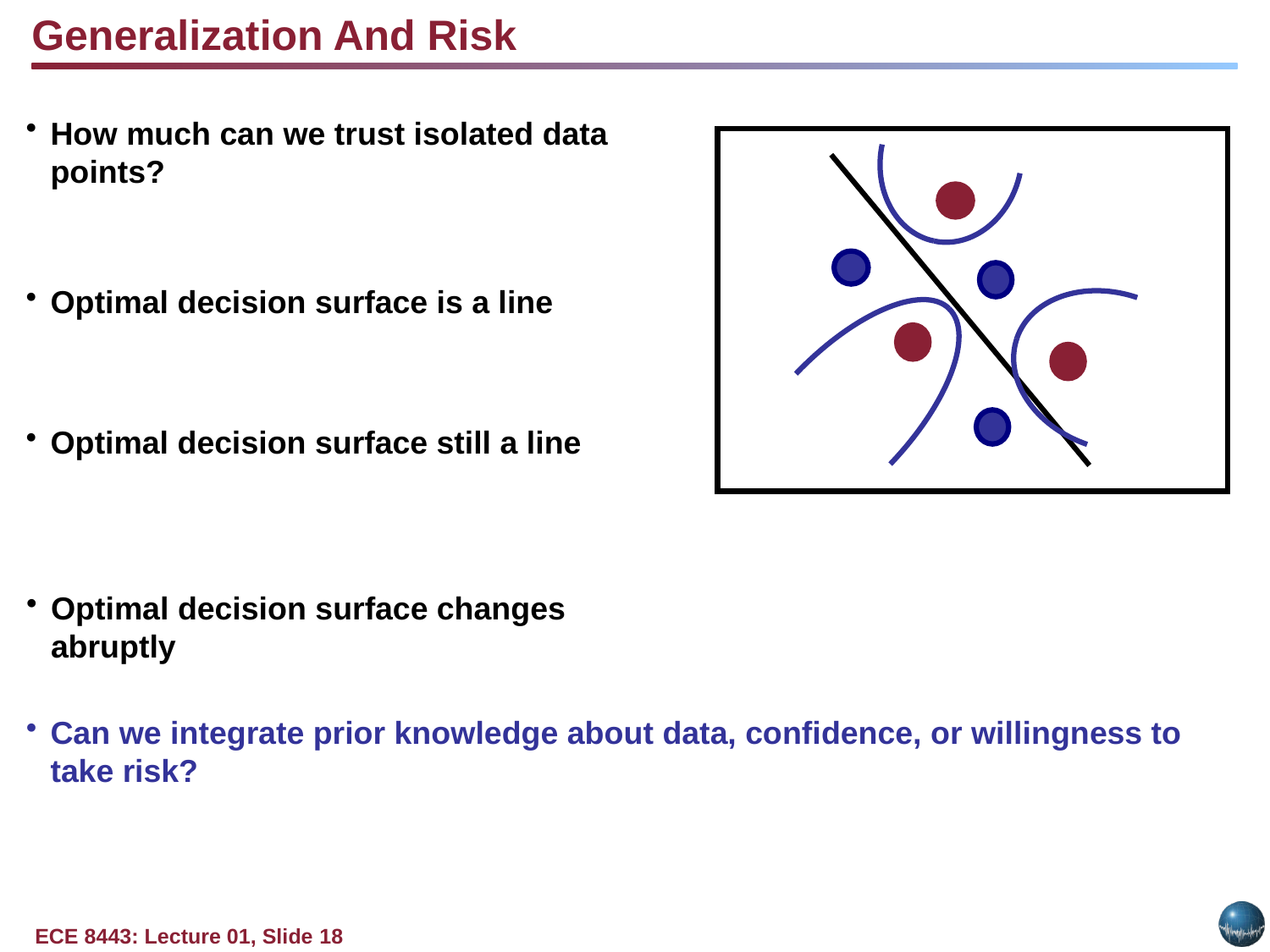

Generalization And Risk
How much can we trust isolated data points?

Optimal decision surface is a line

Optimal decision surface changes abruptly

Optimal decision surface still a line
Can we integrate prior knowledge about data, confidence, or willingness to take risk?